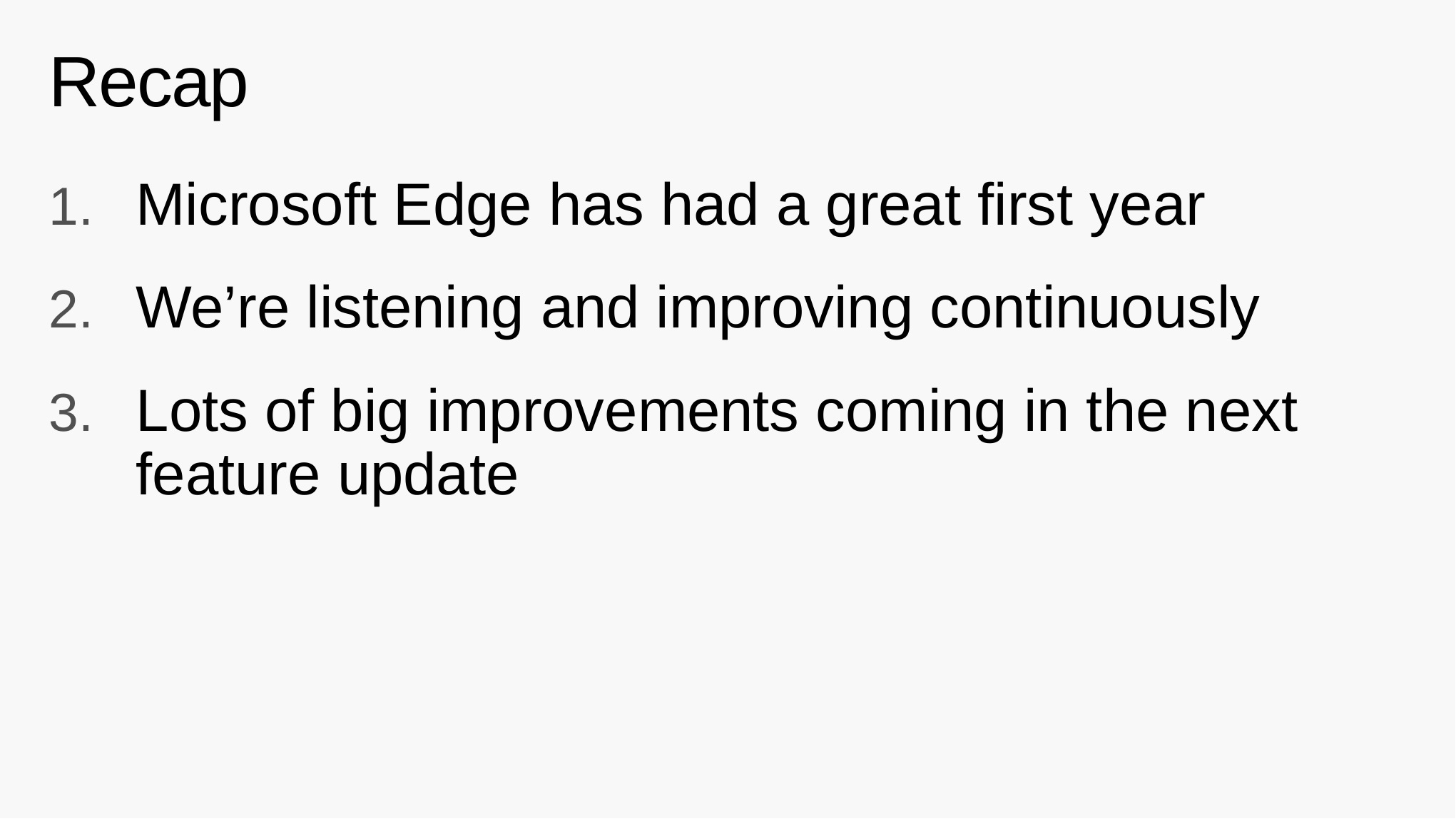

# Recap
Microsoft Edge has had a great first year
We’re listening and improving continuously
Lots of big improvements coming in the next feature update